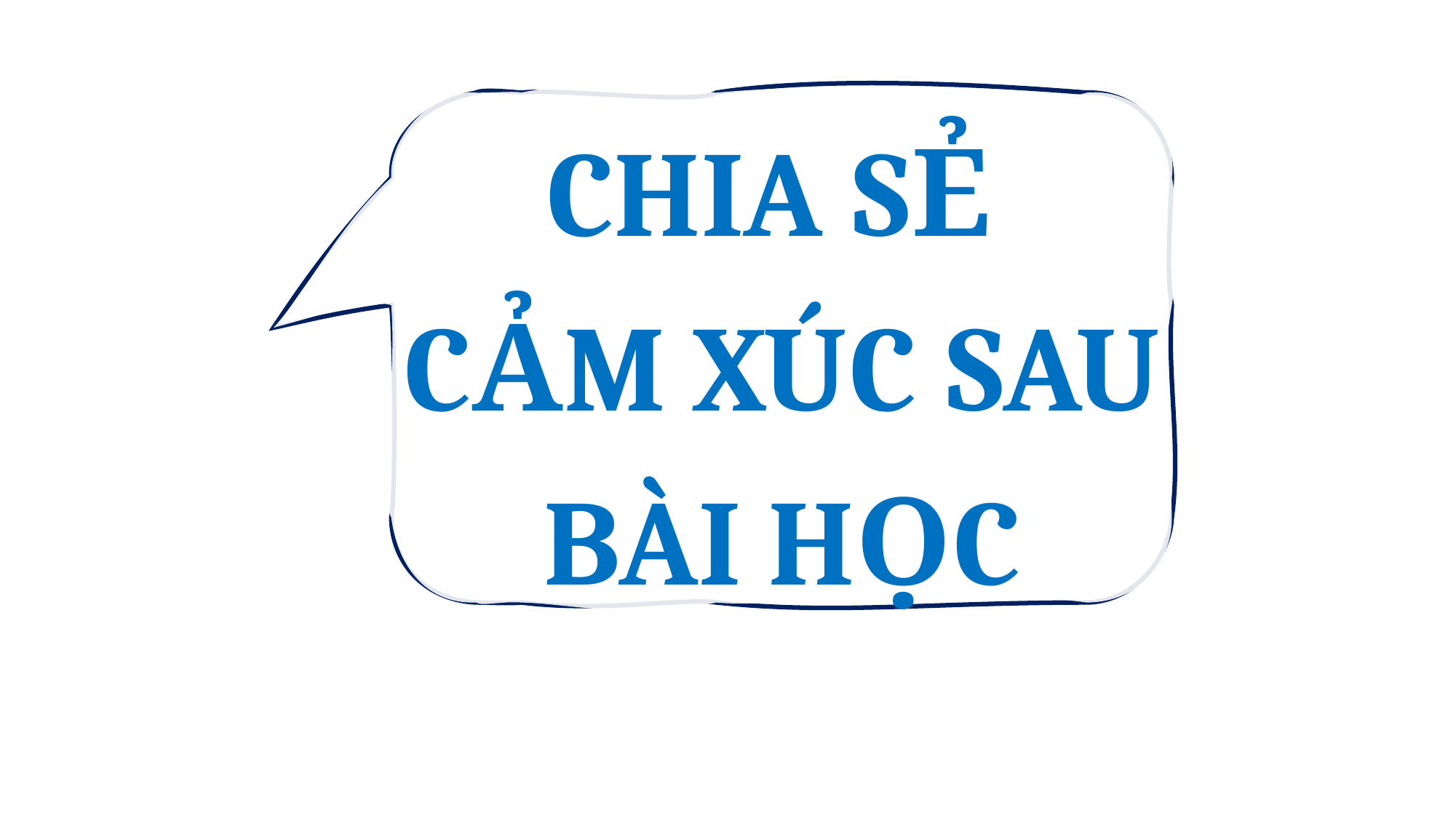

CHIA SẺ
CẢM XÚC SAU BÀI HỌC